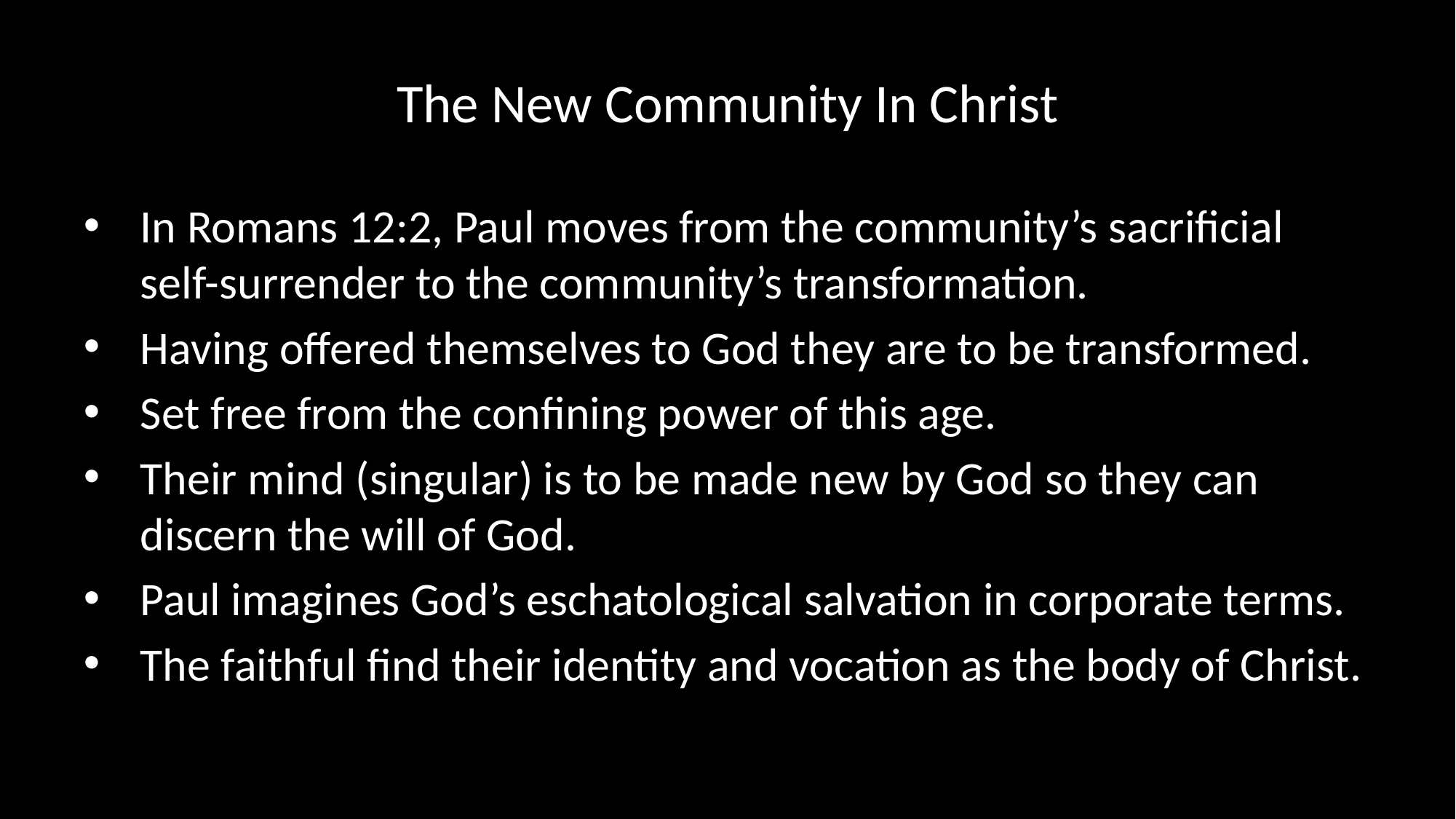

# The New Community In Christ
In Romans 12:2, Paul moves from the community’s sacrificial self-surrender to the community’s transformation.
Having offered themselves to God they are to be transformed.
Set free from the confining power of this age.
Their mind (singular) is to be made new by God so they can discern the will of God.
Paul imagines God’s eschatological salvation in corporate terms.
The faithful find their identity and vocation as the body of Christ.